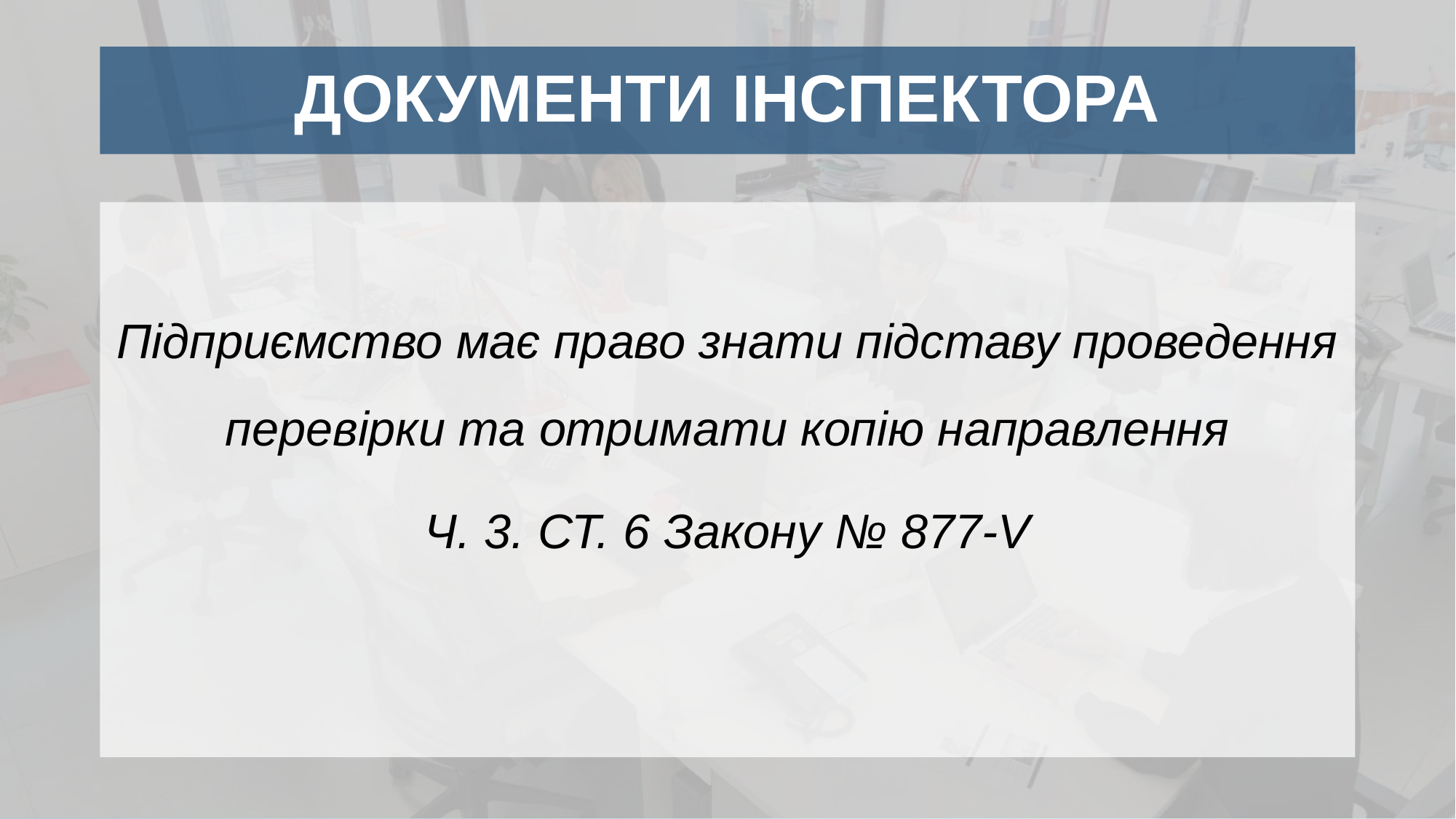

ДОКУМЕНТИ ІНСПЕКТОРА

Підприємство має право знати підставу проведення перевірки та отримати копію направлення
Ч. 3. СТ. 6 Закону № 877-V